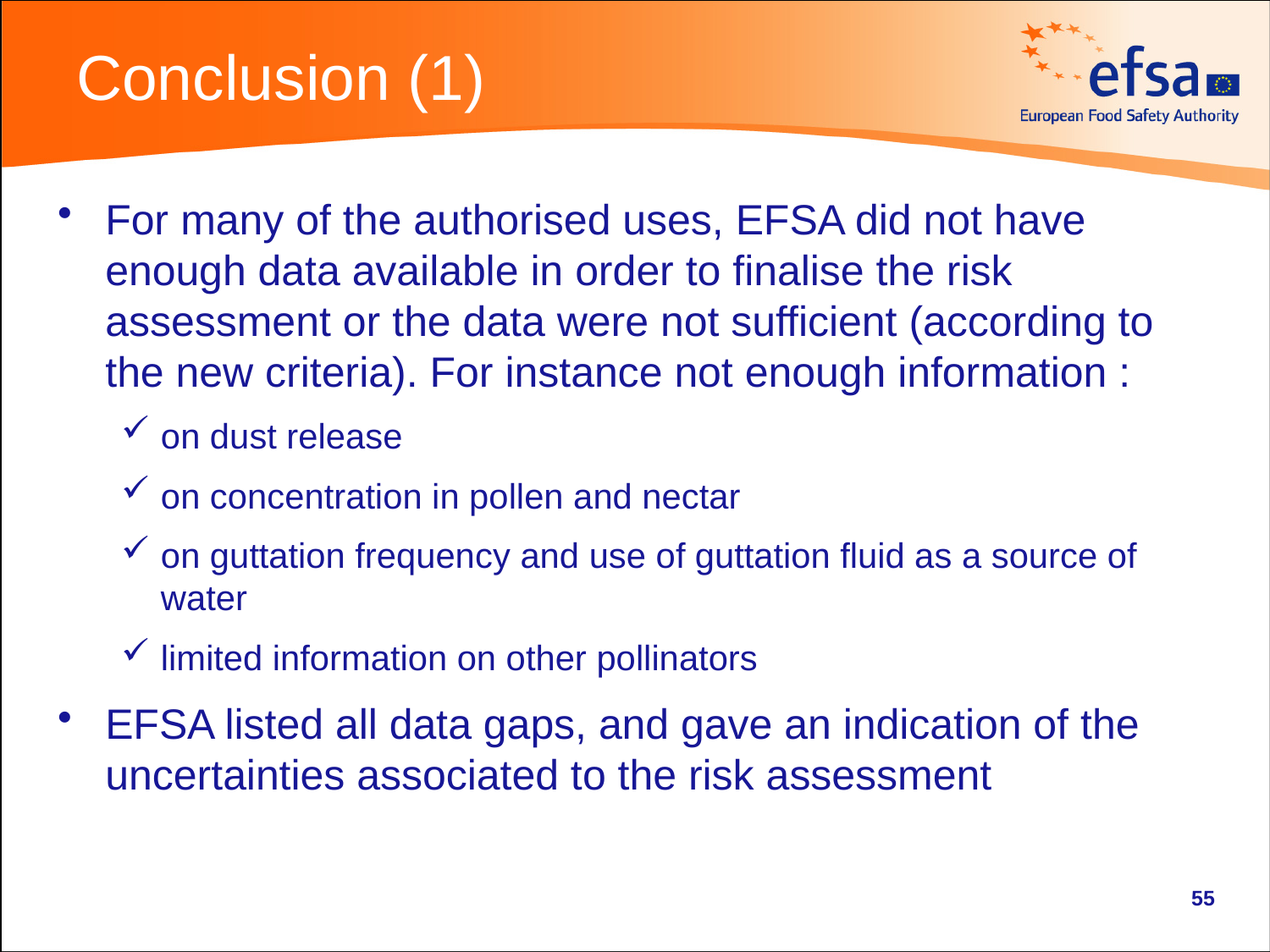

# Conclusion (1)
For many of the authorised uses, EFSA did not have enough data available in order to finalise the risk assessment or the data were not sufficient (according to the new criteria). For instance not enough information :
on dust release
on concentration in pollen and nectar
on guttation frequency and use of guttation fluid as a source of water
limited information on other pollinators
EFSA listed all data gaps, and gave an indication of the uncertainties associated to the risk assessment
55